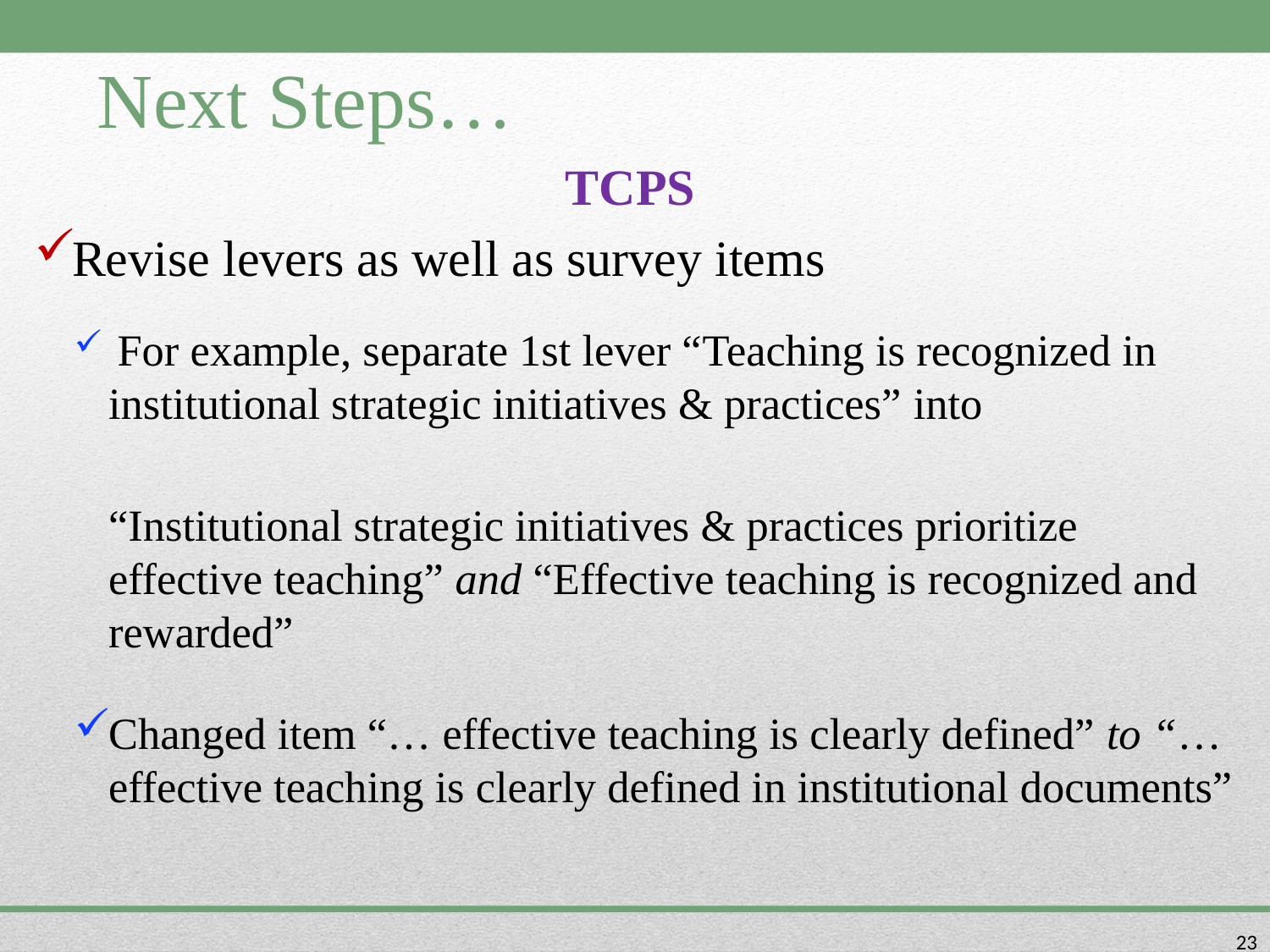

# Next Steps…
TCPS
Revise levers as well as survey items

 For example, separate 1st lever “Teaching is recognized in institutional strategic initiatives & practices” into

“Institutional strategic initiatives & practices prioritize effective teaching” and “Effective teaching is recognized and rewarded”

Changed item “… effective teaching is clearly defined” to “… effective teaching is clearly defined in institutional documents”

23